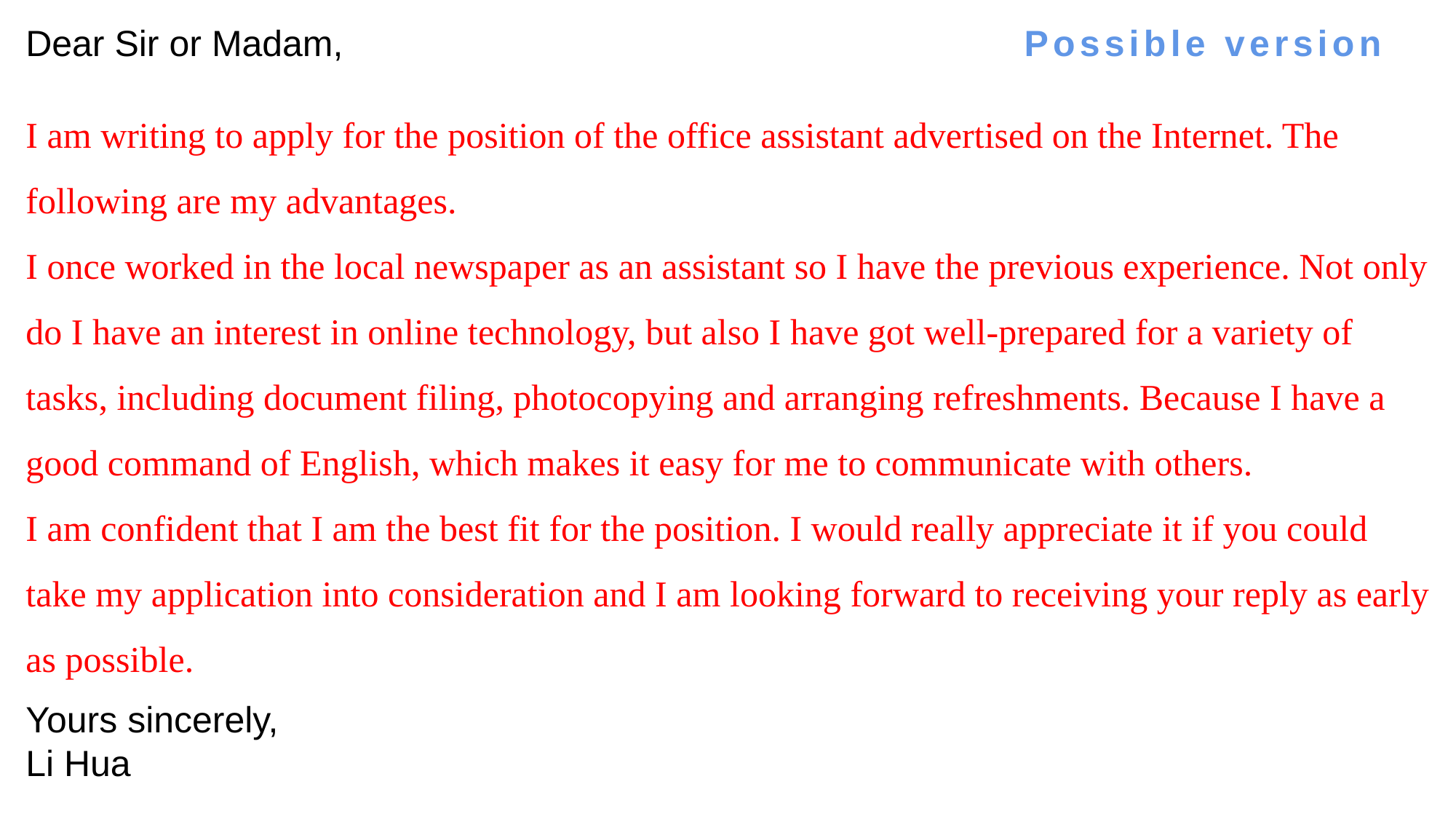

# Possible version
Dear Sir or Madam,
I am writing to apply for the position of the office assistant advertised on the Internet. The following are my advantages.
I once worked in the local newspaper as an assistant so I have the previous experience. Not only do I have an interest in online technology, but also I have got well-prepared for a variety of tasks, including document filing, photocopying and arranging refreshments. Because I have a good command of English, which makes it easy for me to communicate with others.
I am confident that I am the best fit for the position. I would really appreciate it if you could take my application into consideration and I am looking forward to receiving your reply as early as possible.
Yours sincerely,
Li Hua